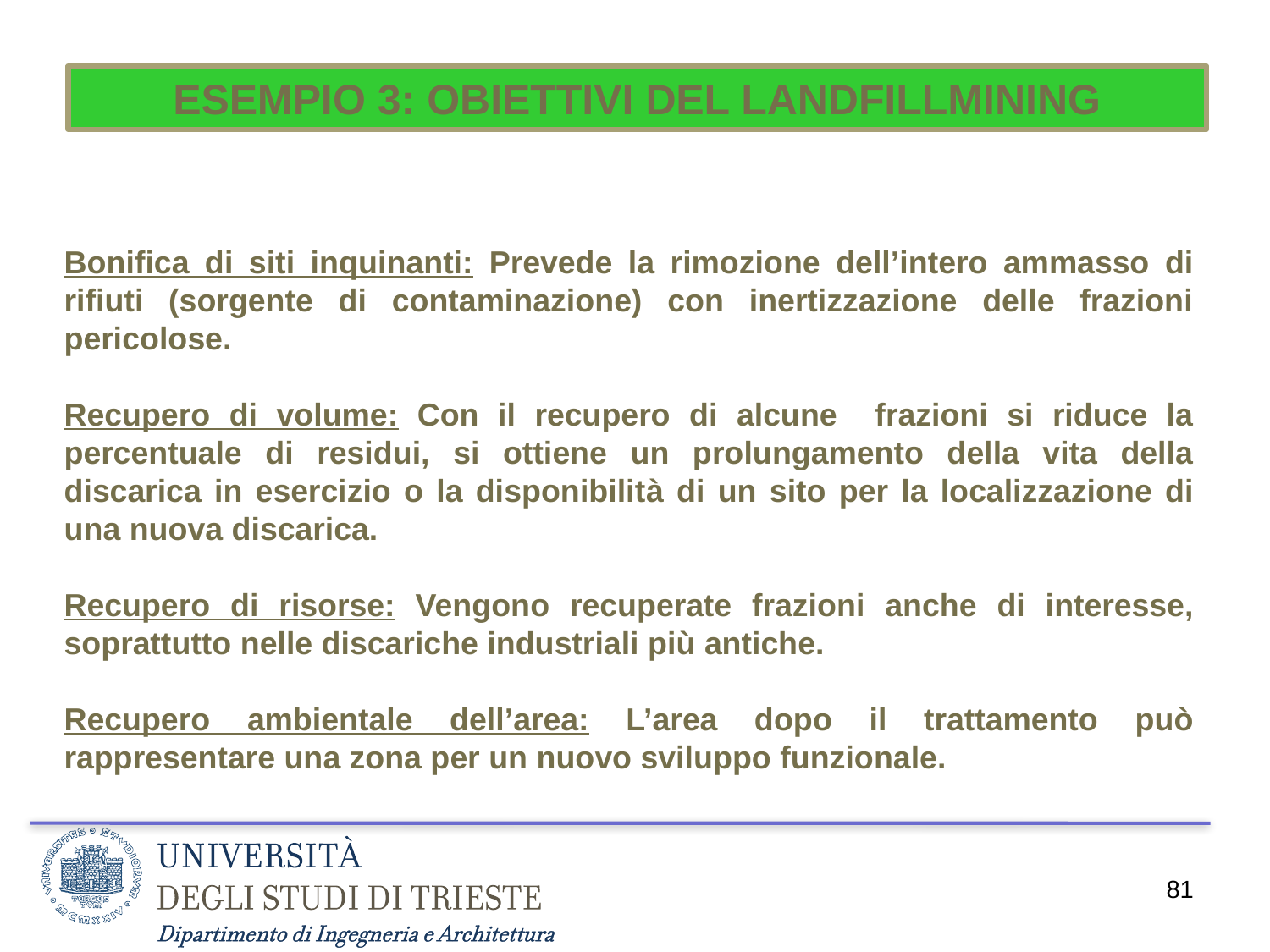

ESEMPIO 3: OBIETTIVI DEL LANDFILLMINING
Bonifica di siti inquinanti: Prevede la rimozione dell’intero ammasso di rifiuti (sorgente di contaminazione) con inertizzazione delle frazioni pericolose.

Recupero di volume: Con il recupero di alcune  frazioni si riduce la percentuale di residui, si ottiene un prolungamento della vita della discarica in esercizio o la disponibilità di un sito per la localizzazione di una nuova discarica.

Recupero di risorse: Vengono recuperate frazioni anche di interesse, soprattutto nelle discariche industriali più antiche.

Recupero ambientale dell’area: L’area dopo il trattamento può rappresentare una zona per un nuovo sviluppo funzionale.
81